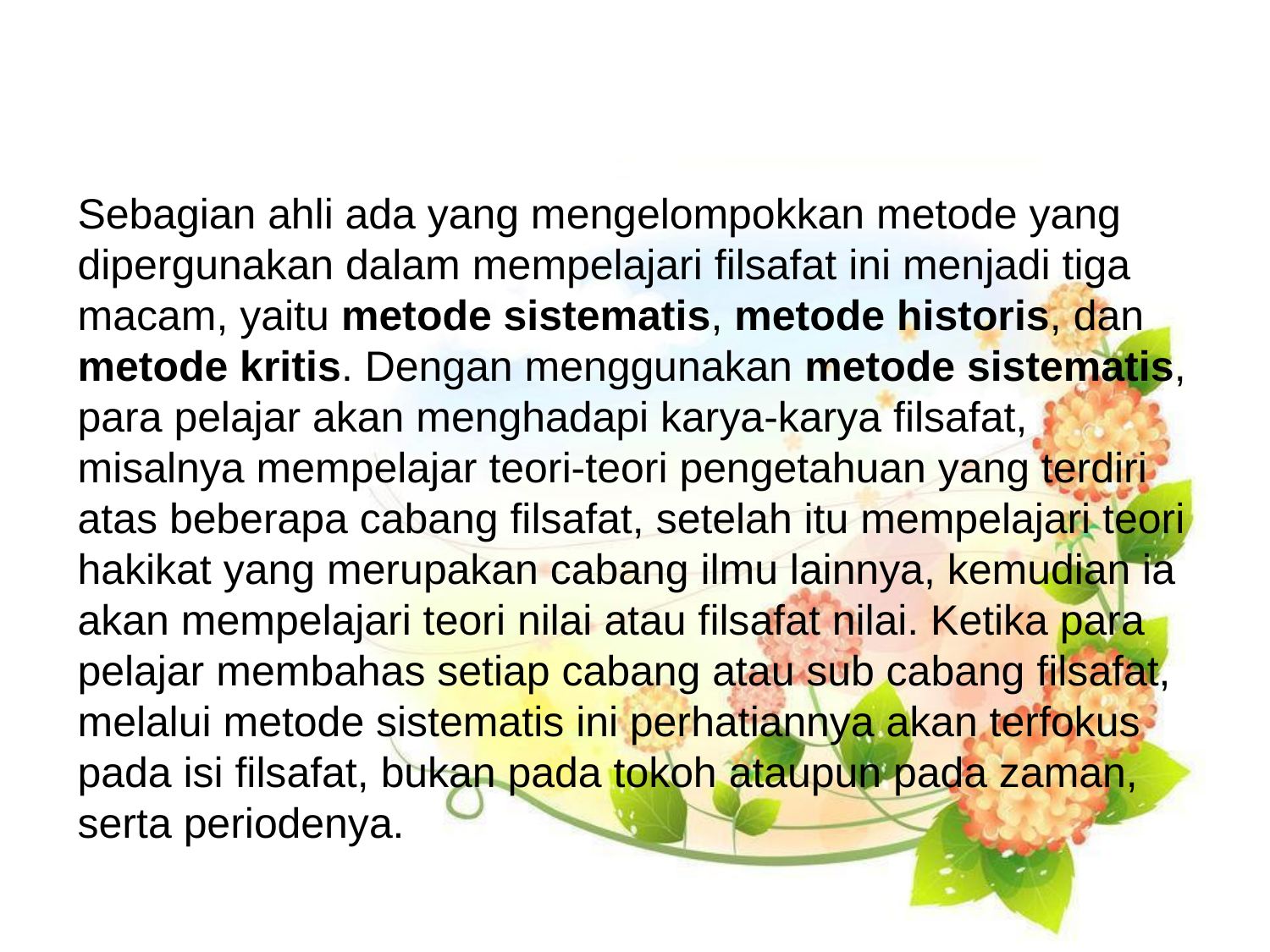

#
Sebagian ahli ada yang mengelompokkan metode yang dipergunakan dalam mempelajari filsafat ini menjadi tiga macam, yaitu metode sistematis, metode historis, dan metode kritis. Dengan menggunakan metode sistematis, para pelajar akan menghadapi karya-karya filsafat, misalnya mempelajar teori-teori pengetahuan yang terdiri atas beberapa cabang filsafat, setelah itu mempelajari teori hakikat yang merupakan cabang ilmu lainnya, kemudian ia akan mempelajari teori nilai atau filsafat nilai. Ketika para pelajar membahas setiap cabang atau sub cabang filsafat, melalui metode sistematis ini perhatiannya akan terfokus pada isi filsafat, bukan pada tokoh ataupun pada zaman, serta periodenya.